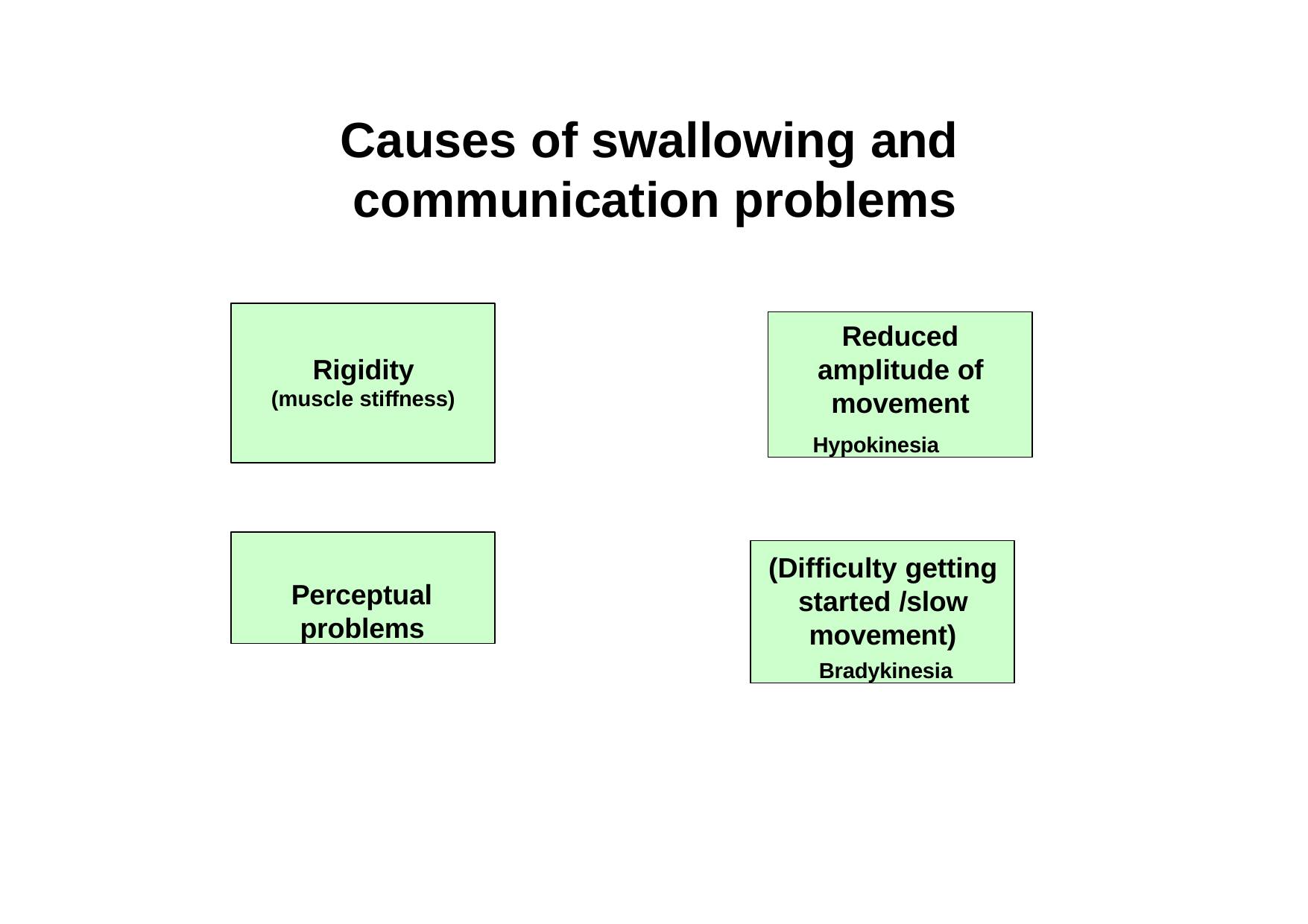

# Causes of swallowing and communication problems

Rigidity
(muscle stiffness)

Reduced amplitude of movement
Hypokinesia

Perceptual problems
(Difficulty getting started /slow movement)
Bradykinesia